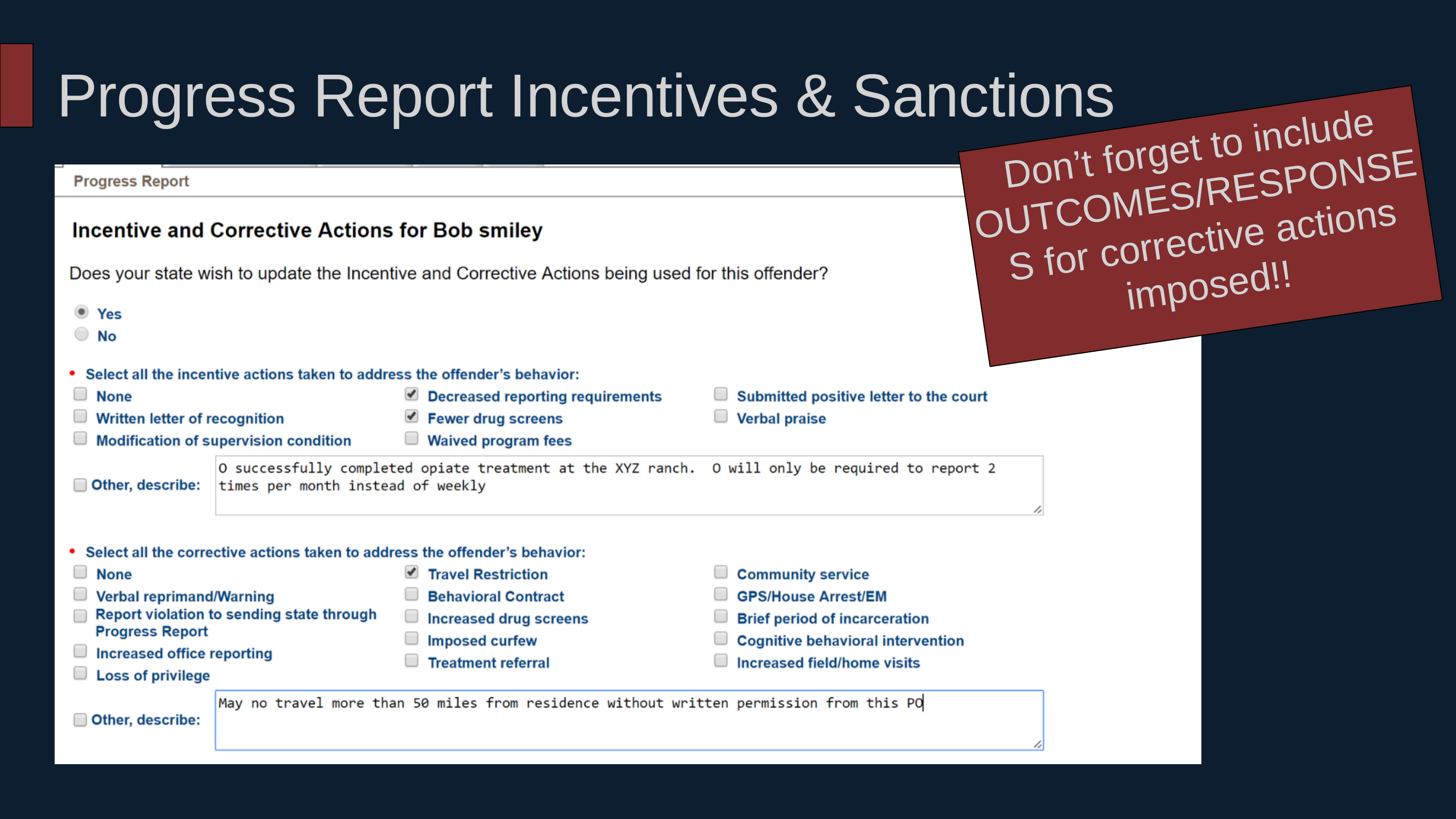

Progress Report Incentives & Sanctions

Don’t forget to include OUTCOMES/RESPONSES for corrective actions imposed!!